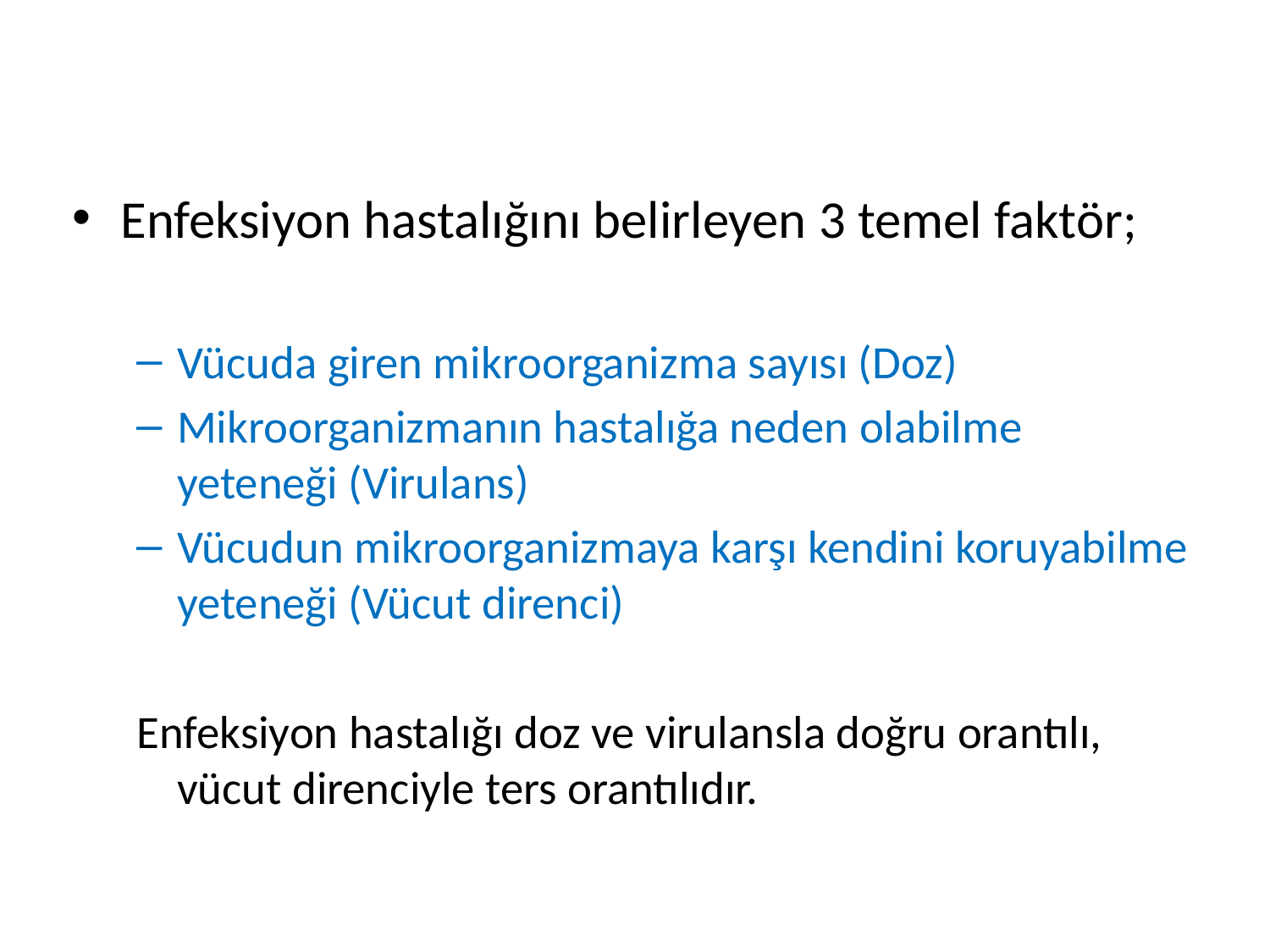

Enfeksiyon hastalığını belirleyen 3 temel faktör;

Vücuda giren mikroorganizma sayısı (Doz)
Mikroorganizmanın hastalığa neden olabilme yeteneği (Virulans)
Vücudun mikroorganizmaya karşı kendini koruyabilme yeteneği (Vücut direnci)

Enfeksiyon hastalığı doz ve virulansla doğru orantılı, vücut direnciyle ters orantılıdır.